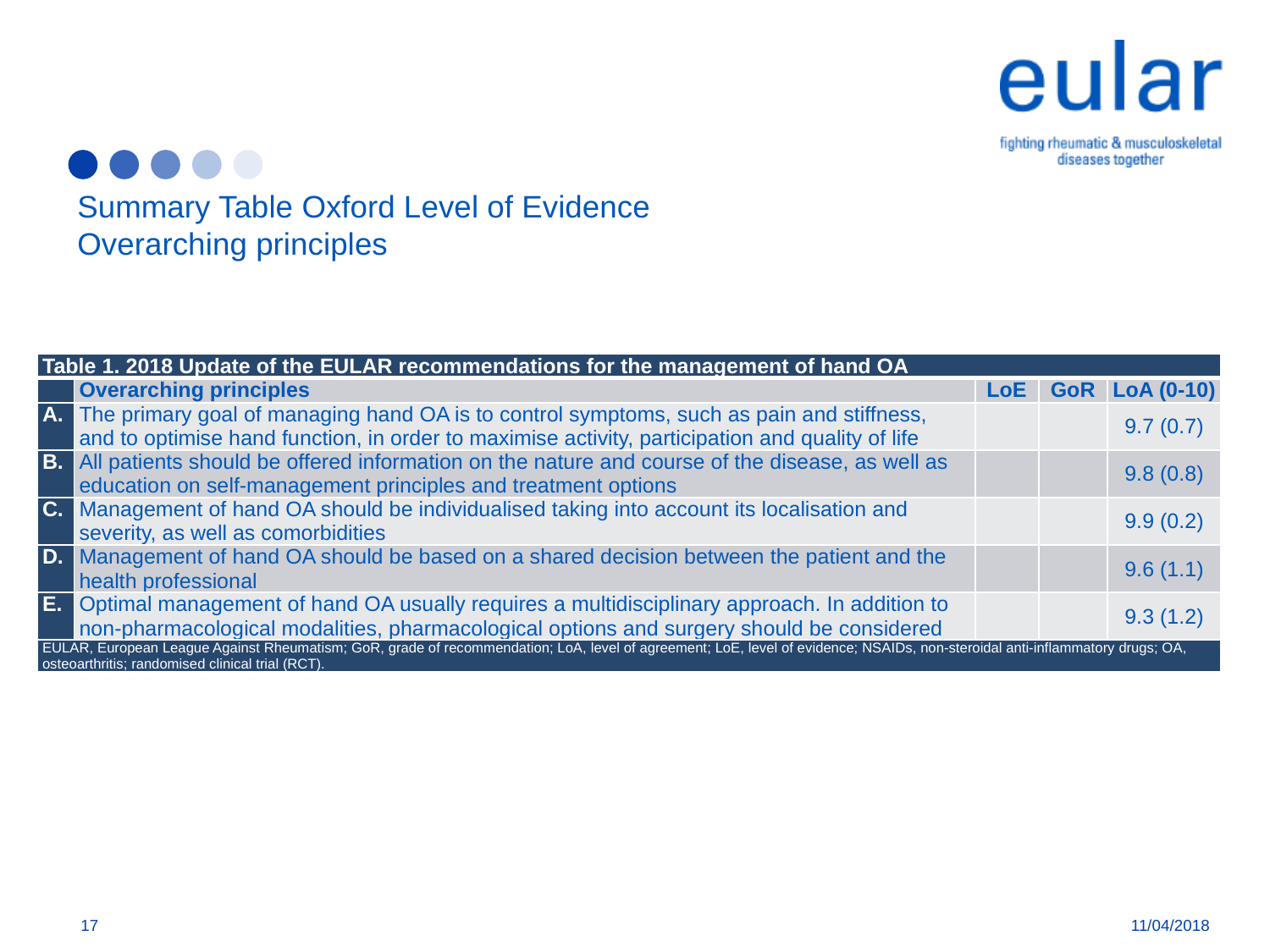

# Summary Table Oxford Level of Evidence Overarching principles
| Table 1. 2018 Update of the EULAR recommendations for the management of hand OA |  |  |  |  |
| --- | --- | --- | --- | --- |
|  | Overarching principles | LoE | GoR | LoA (0-10) |
| A. | The primary goal of managing hand OA is to control symptoms, such as pain and stiffness, and to optimise hand function, in order to maximise activity, participation and quality of life |  |  | 9.7 (0.7) |
| B. | All patients should be offered information on the nature and course of the disease, as well as education on self-management principles and treatment options |  |  | 9.8 (0.8) |
| C. | Management of hand OA should be individualised taking into account its localisation and severity, as well as comorbidities |  |  | 9.9 (0.2) |
| D. | Management of hand OA should be based on a shared decision between the patient and the health professional |  |  | 9.6 (1.1) |
| E. | Optimal management of hand OA usually requires a multidisciplinary approach. In addition to non-pharmacological modalities, pharmacological options and surgery should be considered |  |  | 9.3 (1.2) |
| EULAR, European League Against Rheumatism; GoR, grade of recommendation; LoA, level of agreement; LoE, level of evidence; NSAIDs, non-steroidal anti-inflammatory drugs; OA, osteoarthritis; randomised clinical trial (RCT). |  |  |  |  |
17
11/04/2018